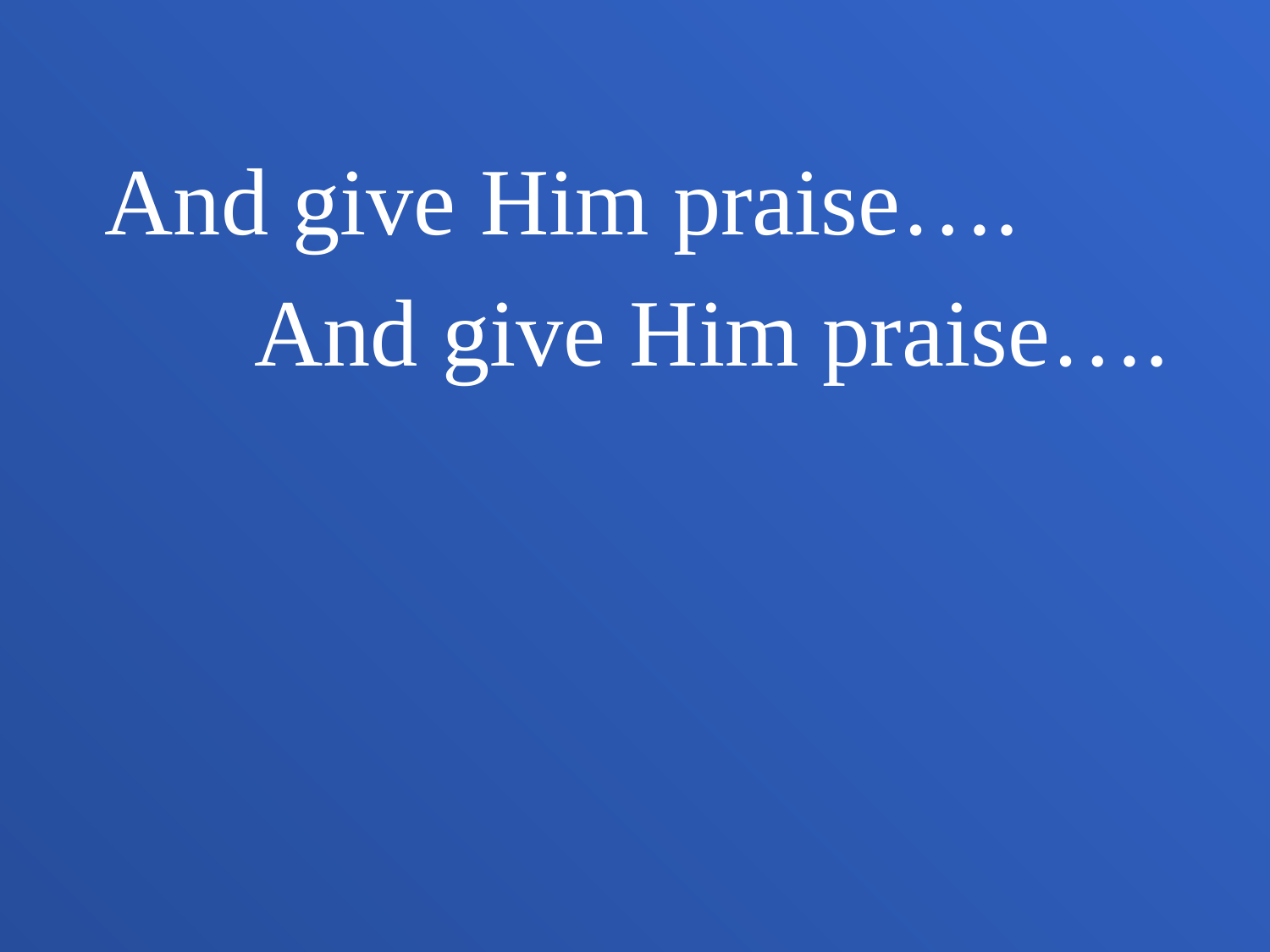

And give Him praise….
          And give Him praise….